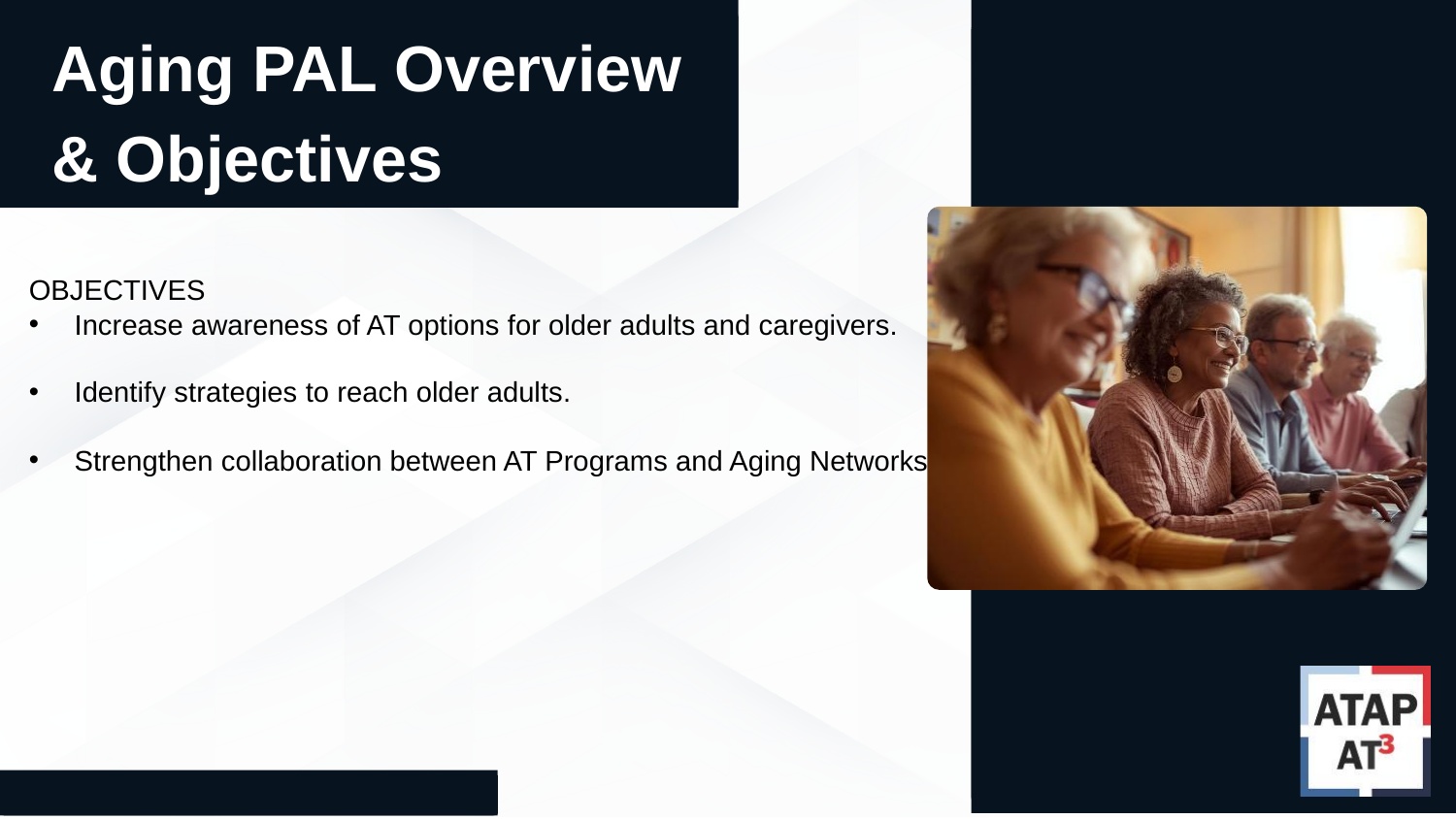

Aging PAL Overview
& Objectives

OBJECTIVES
Increase awareness of AT options for older adults and caregivers.

Identify strategies to reach older adults.

Strengthen collaboration between AT Programs and Aging Networks